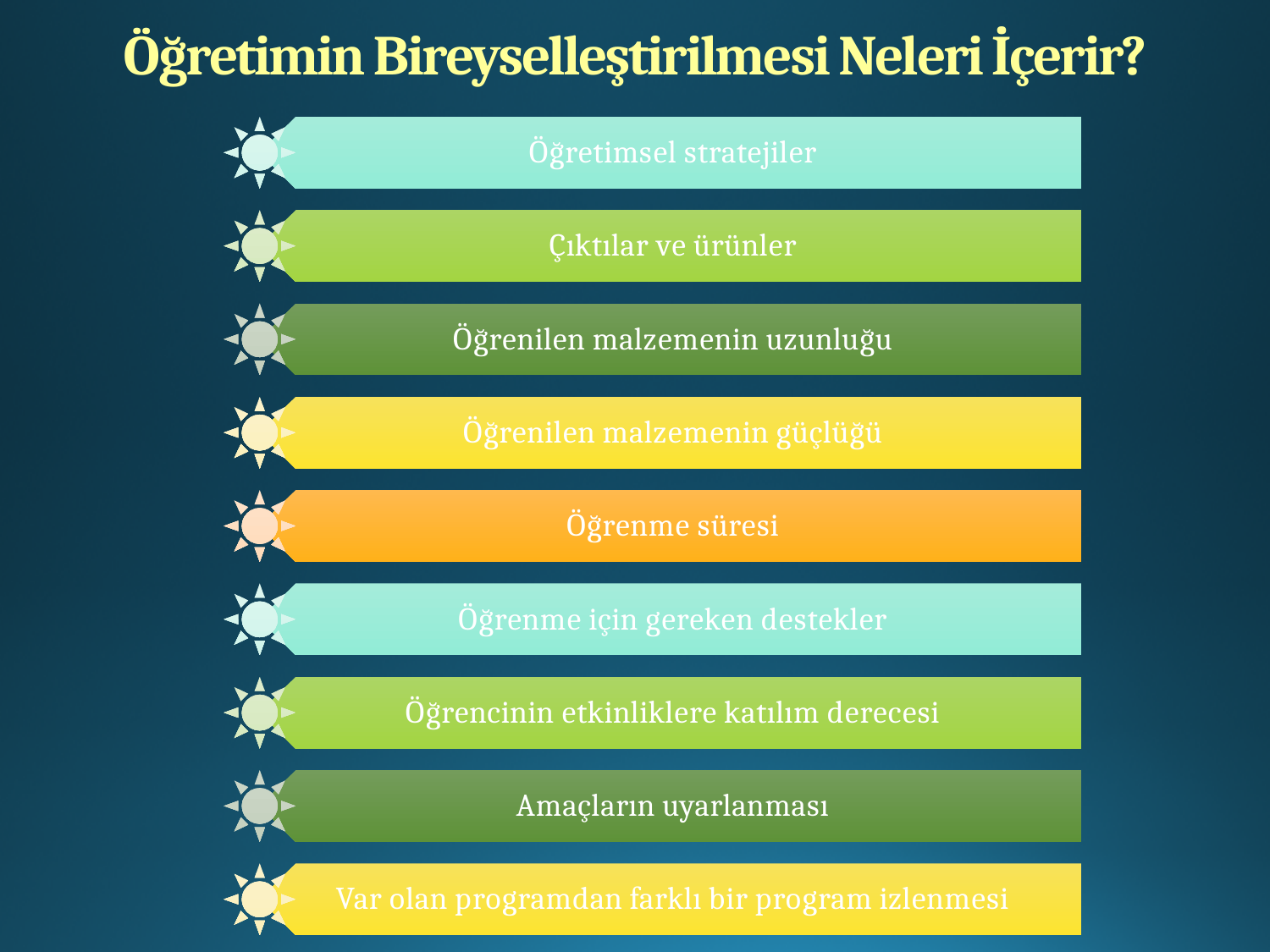

Öğretimin Bireyselleştirilmesi Neleri İçerir?
Öğretimsel stratejiler
Çıktılar ve ürünler
Öğrenilen malzemenin uzunluğu
Öğrenilen malzemenin güçlüğü
Öğrenme süresi
Öğrenme için gereken destekler
Öğrencinin etkinliklere katılım derecesi
Amaçların uyarlanması
Var olan programdan farklı bir program izlenmesi